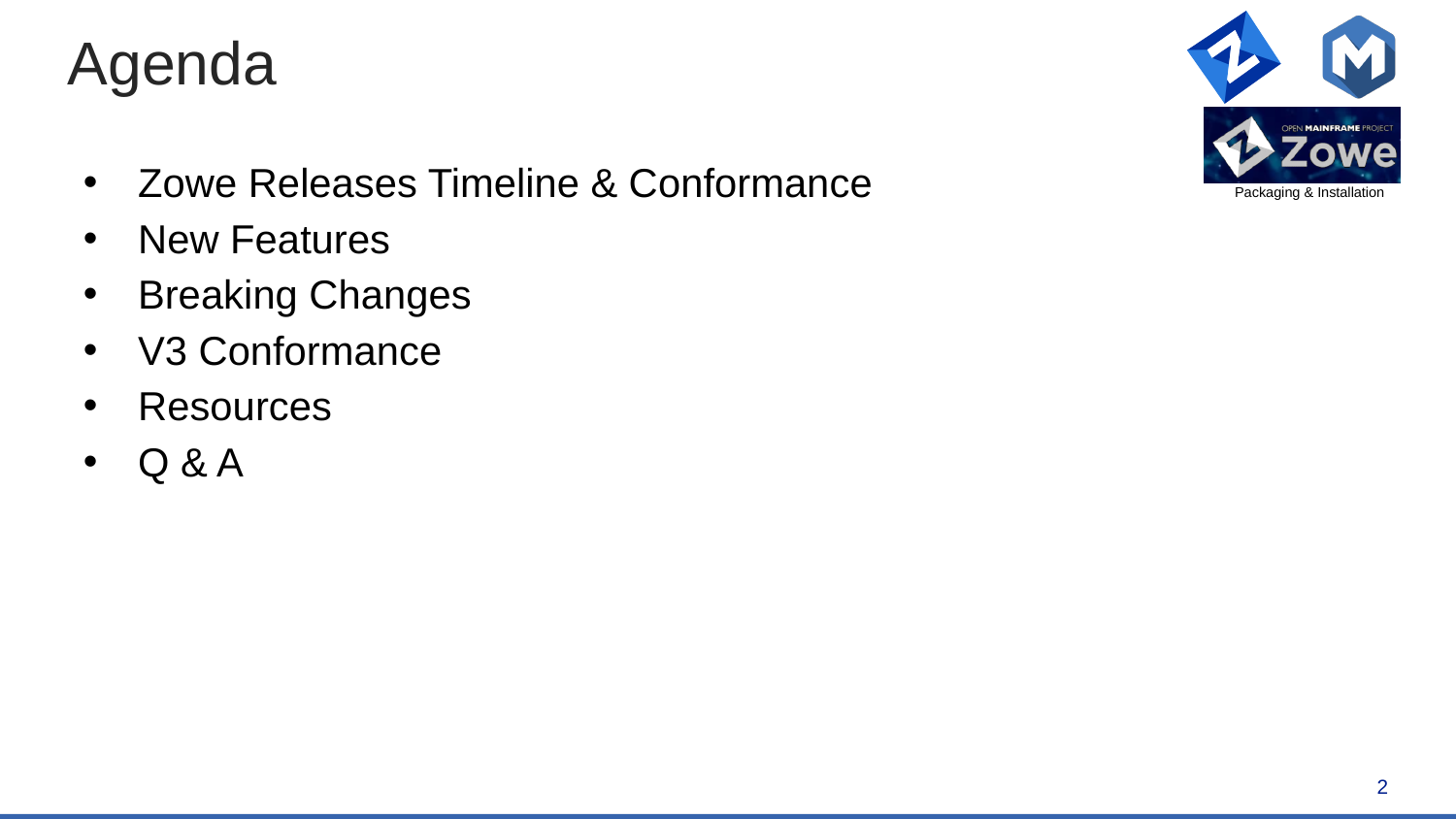

# Agenda
Zowe Releases Timeline & Conformance
New Features
Breaking Changes
V3 Conformance
Resources
Q & A

2